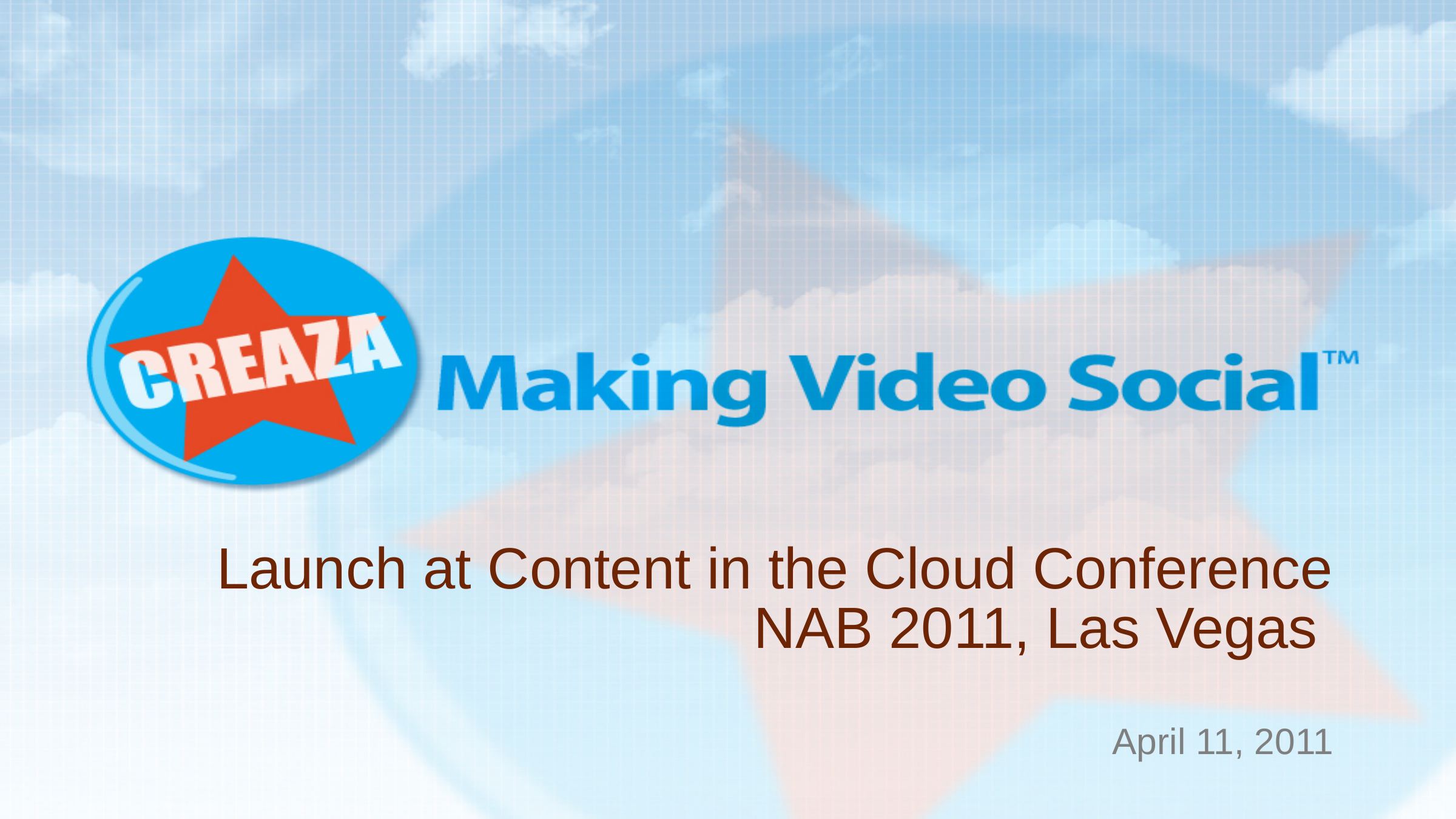

# Launch at Content in the Cloud Conference NAB 2011, Las Vegas
April 11, 2011